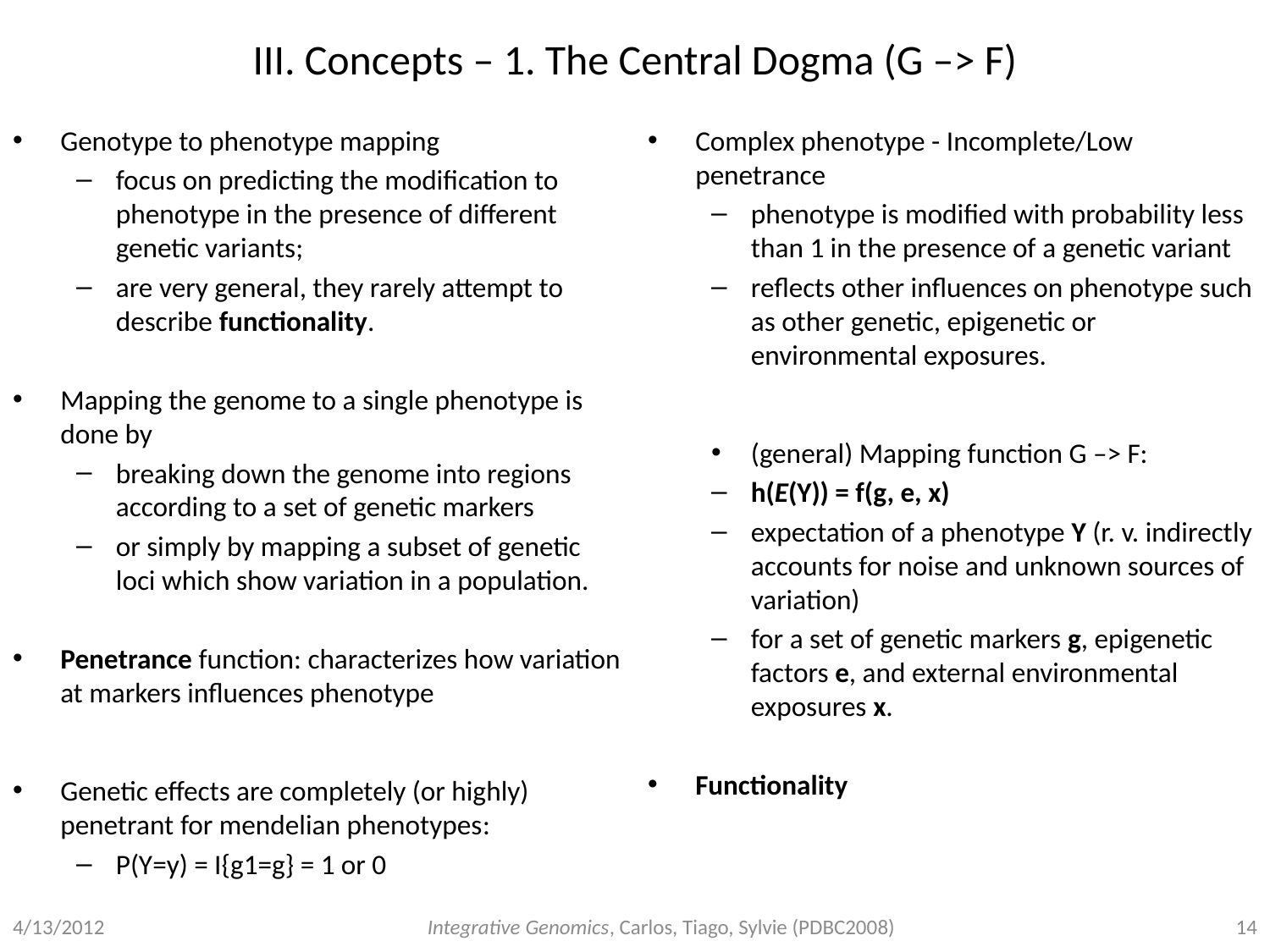

# III. Concepts – 1. The Central Dogma (G –> F)
Genotype to phenotype mapping
focus on predicting the modification to phenotype in the presence of different genetic variants;
are very general, they rarely attempt to describe functionality.

Mapping the genome to a single phenotype is done by
breaking down the genome into regions according to a set of genetic markers
or simply by mapping a subset of genetic loci which show variation in a population.

Penetrance function: characterizes how variation at markers influences phenotype

Genetic effects are completely (or highly) penetrant for mendelian phenotypes:
P(Y=y) = I{g1=g} = 1 or 0
Complex phenotype - Incomplete/Low penetrance
phenotype is modified with probability less than 1 in the presence of a genetic variant
reflects other influences on phenotype such as other genetic, epigenetic or environmental exposures.

(general) Mapping function G –> F:
h(E(Y)) = f(g, e, x)
expectation of a phenotype Y (r. v. indirectly accounts for noise and unknown sources of variation)
for a set of genetic markers g, epigenetic factors e, and external environmental exposures x.

Functionality
4/13/2012
Integrative Genomics, Carlos, Tiago, Sylvie (PDBC2008)
14